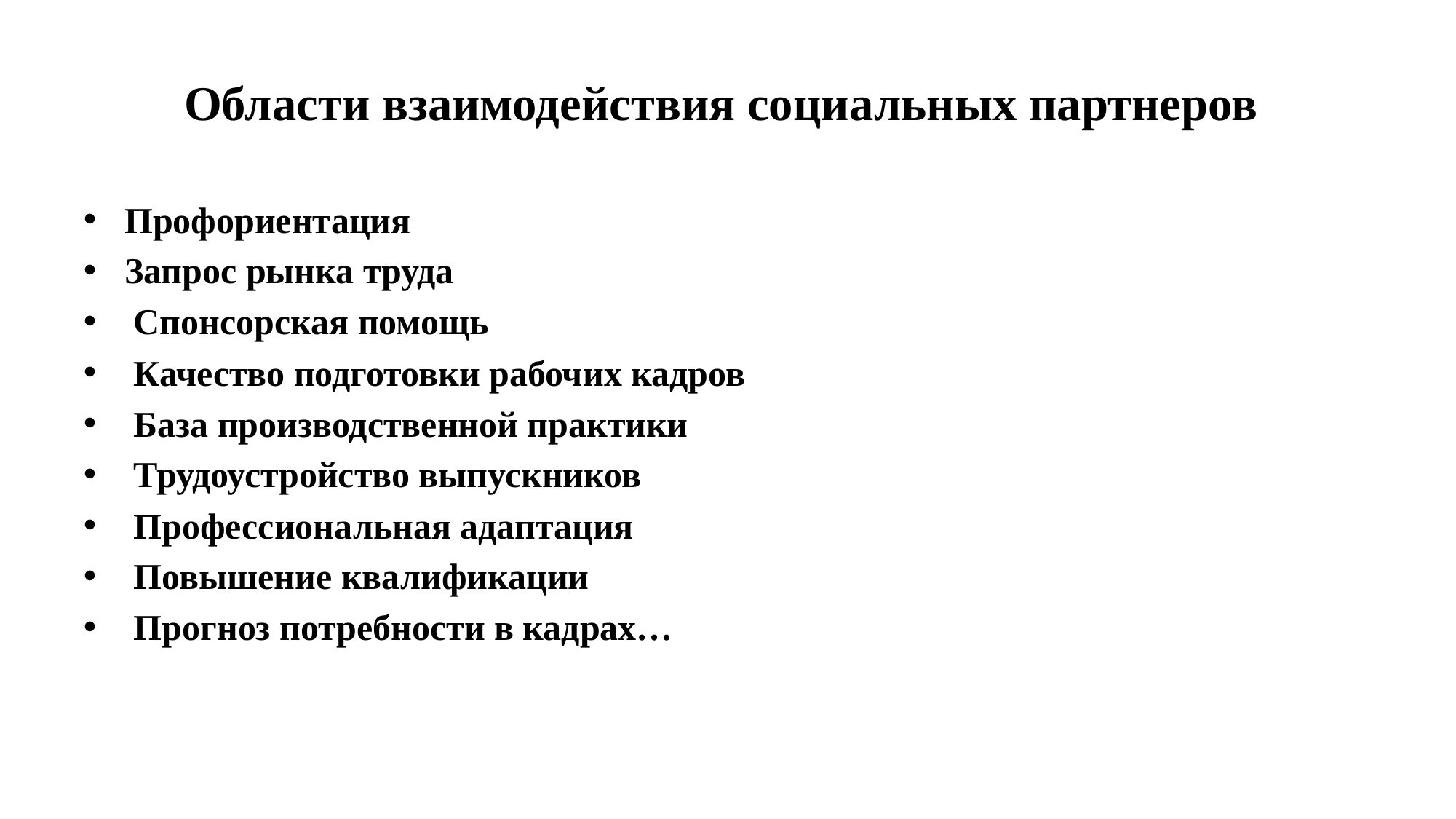

# Области взаимодействия социальных партнеров
Профориентация
Запрос рынка труда
 Спонсорская помощь
 Качество подготовки рабочих кадров
 База производственной практики
 Трудоустройство выпускников
 Профессиональная адаптация
 Повышение квалификации
 Прогноз потребности в кадрах…